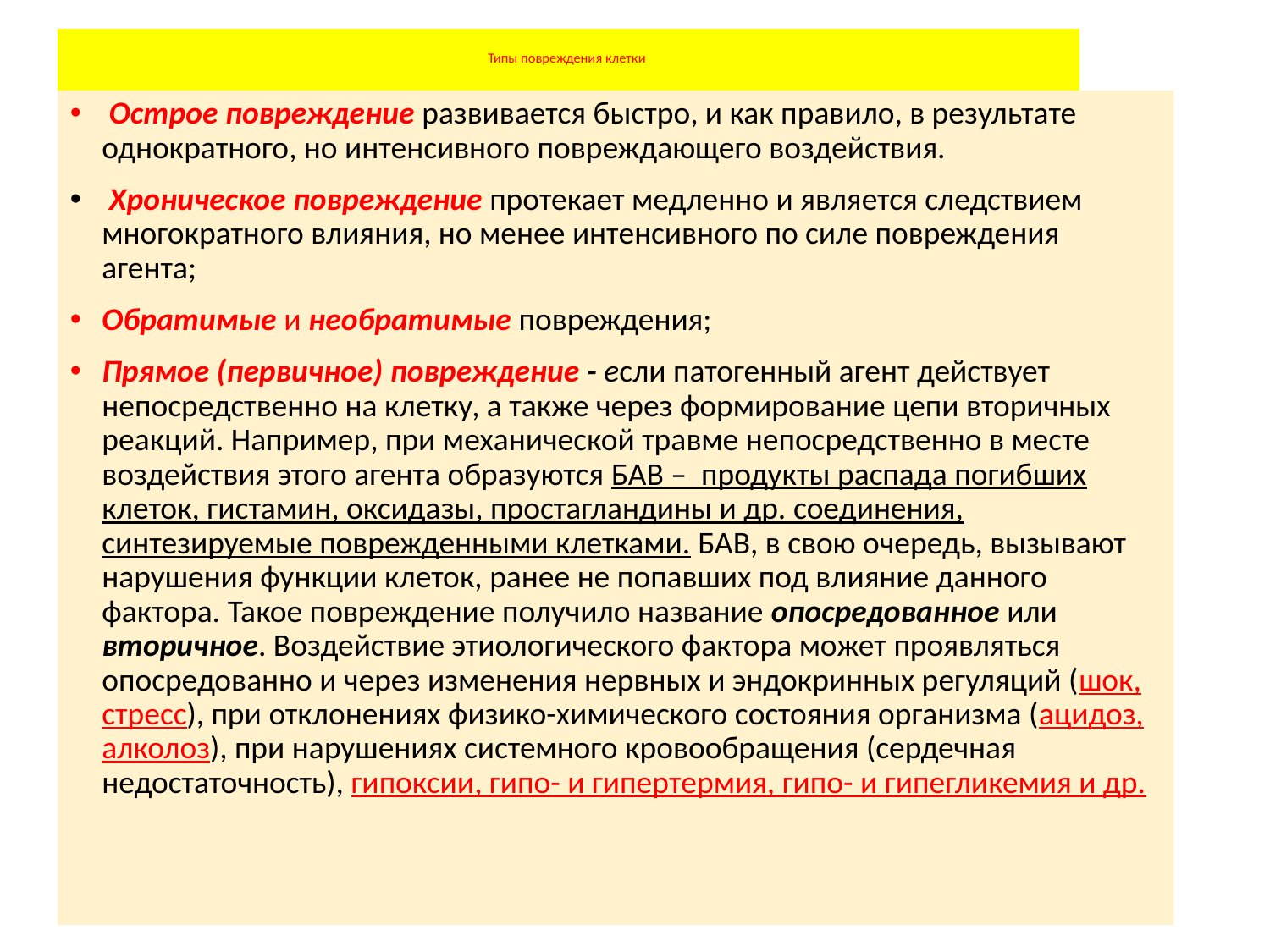

# Типы повреждения клетки
 Острое повреждение развивается быстро, и как правило, в результате однократного, но интенсивного повреждающего воздействия.
 Хроническое повреждение протекает медленно и является следствием многократного влияния, но менее интенсивного по силе повреждения агента;
Обратимые и необратимые повреждения;
Прямое (первичное) повреждение - если патогенный агент действует непосредственно на клетку, а также через формирование цепи вторичных реакций. Например, при механической травме непосредственно в месте воздействия этого агента образуются БАВ –  продукты распада погибших клеток, гистамин, оксидазы, простагландины и др. соединения, синтезируемые поврежденными клетками. БАВ, в свою очередь, вызывают нарушения функции клеток, ранее не попавших под влияние данного фактора. Такое повреждение получило название опосредованное или вторичное. Воздействие этиологического фактора может проявляться опосредованно и через изменения нервных и эндокринных регуляций (шок, стресс), при отклонениях физико-химического состояния организма (ацидоз, алколоз), при нарушениях системного кровообращения (сердечная недостаточность), гипоксии, гипо- и гипертермия, гипо- и гипегликемия и др.